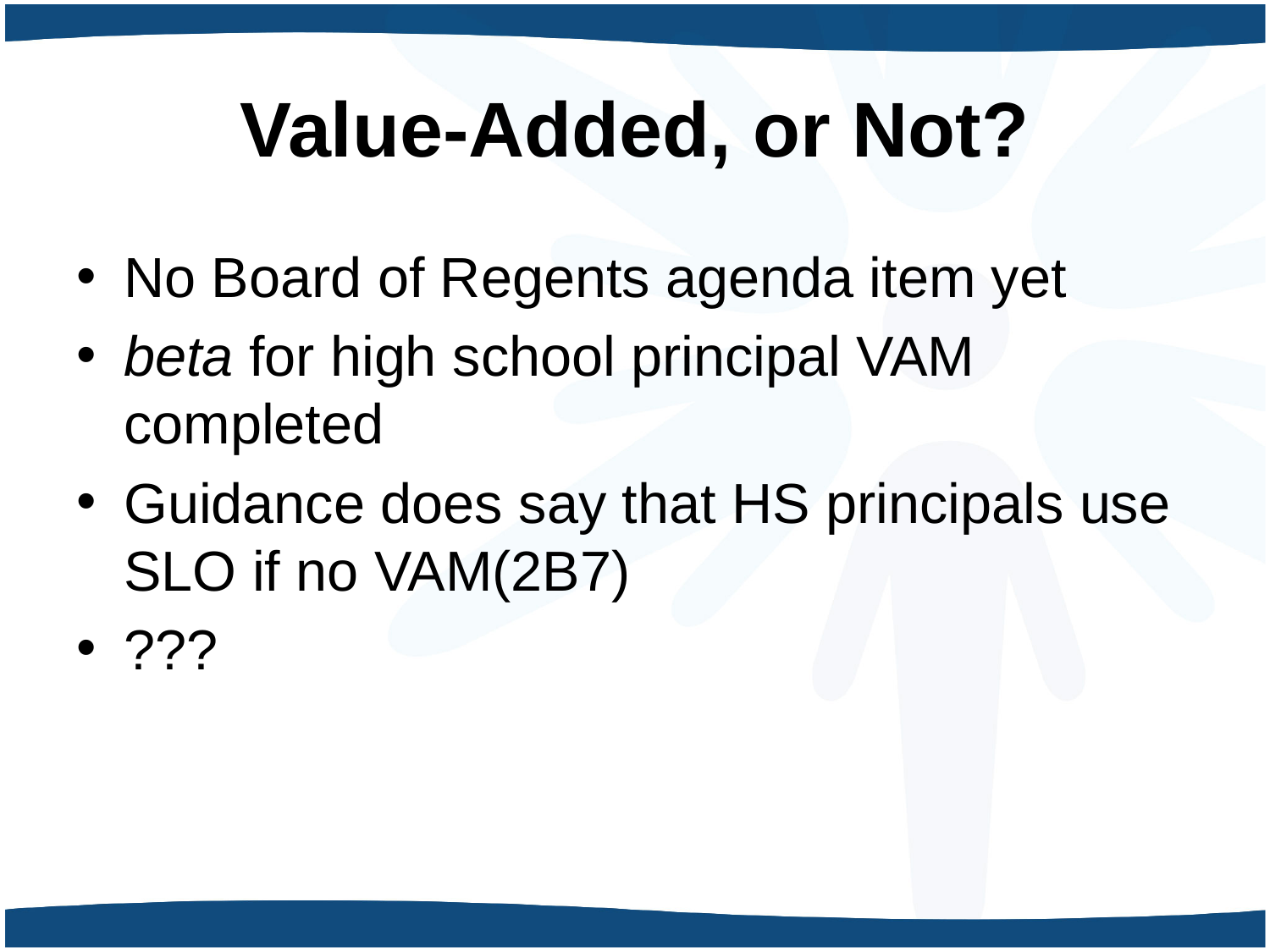

# Value-Added, or Not?
No Board of Regents agenda item yet
beta for high school principal VAM completed
Guidance does say that HS principals use SLO if no VAM(2B7)
???